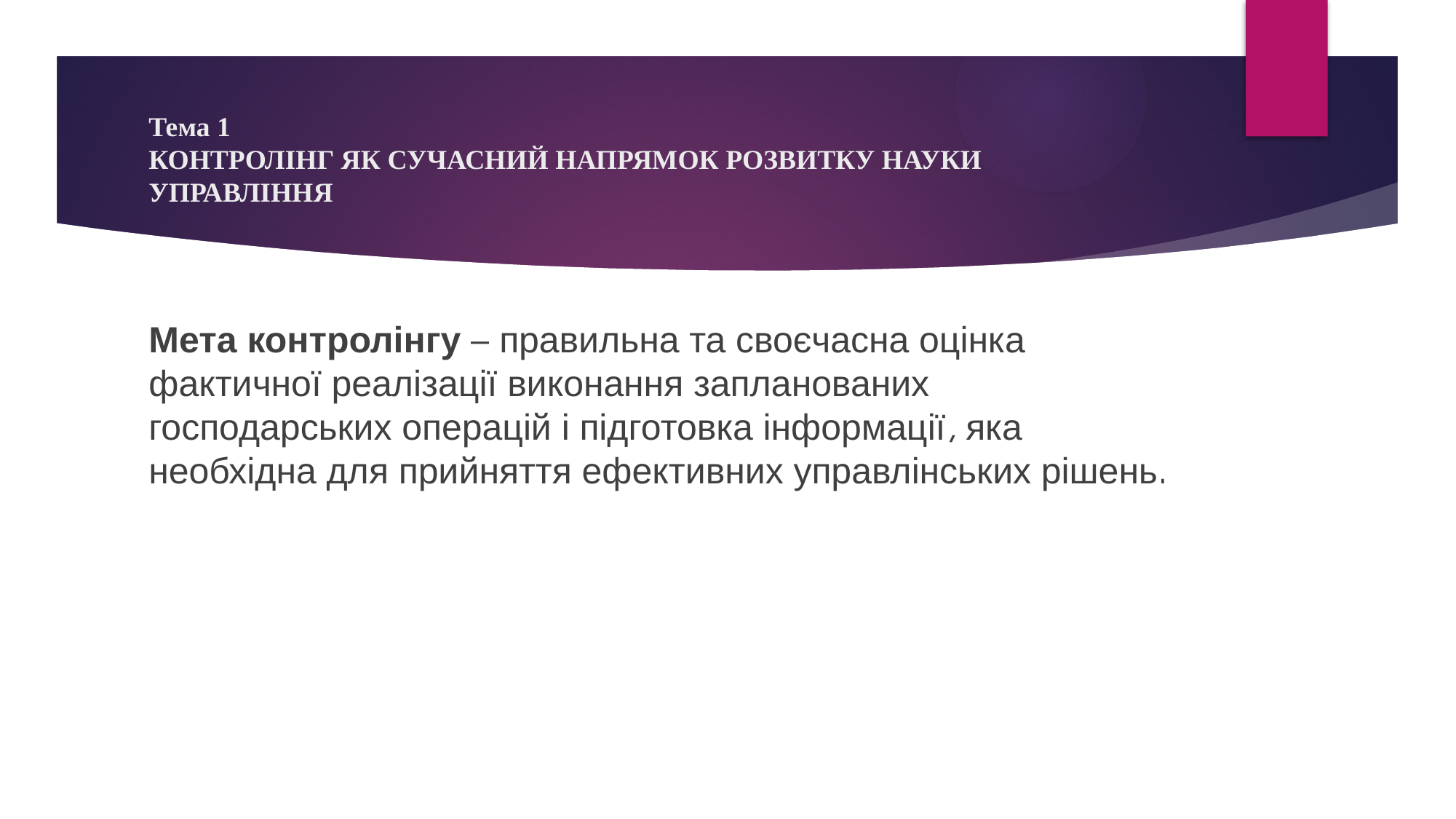

# Тема 1 КОНТРОЛІНГ ЯК СУЧАСНИЙ НАПРЯМОК РОЗВИТКУ НАУКИ УПРАВЛІННЯ
Мета контролінгу – правильна та своєчасна оцінка фактичної реалізації виконання запланованих господарських операцій і підготовка інформації, яка необхідна для прийняття ефективних управлінських рішень.